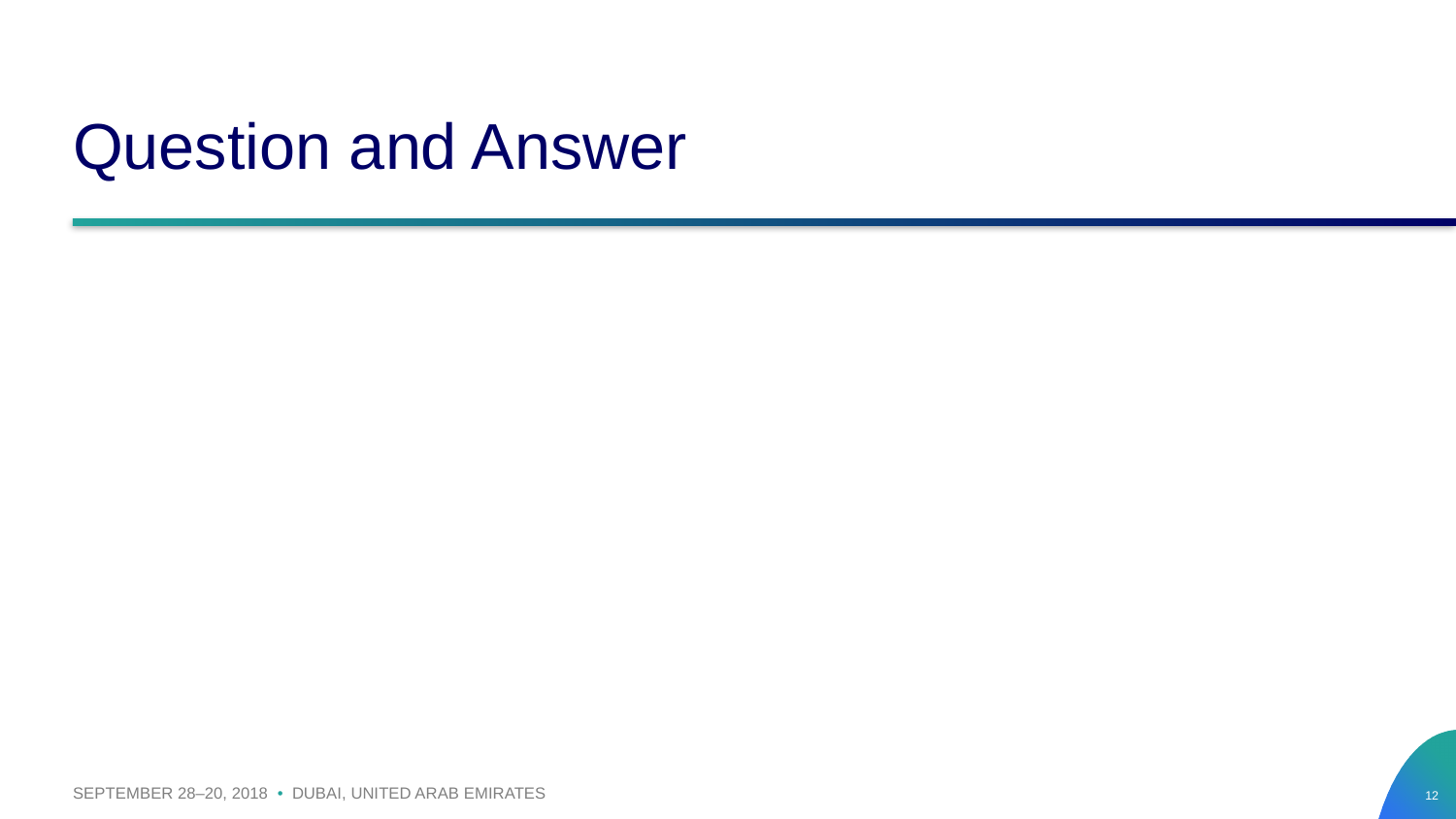

# Question and Answer

SEPTEMBER 28–20, 2018  •  DUBAI, UNITED ARAB EMIRATES
12